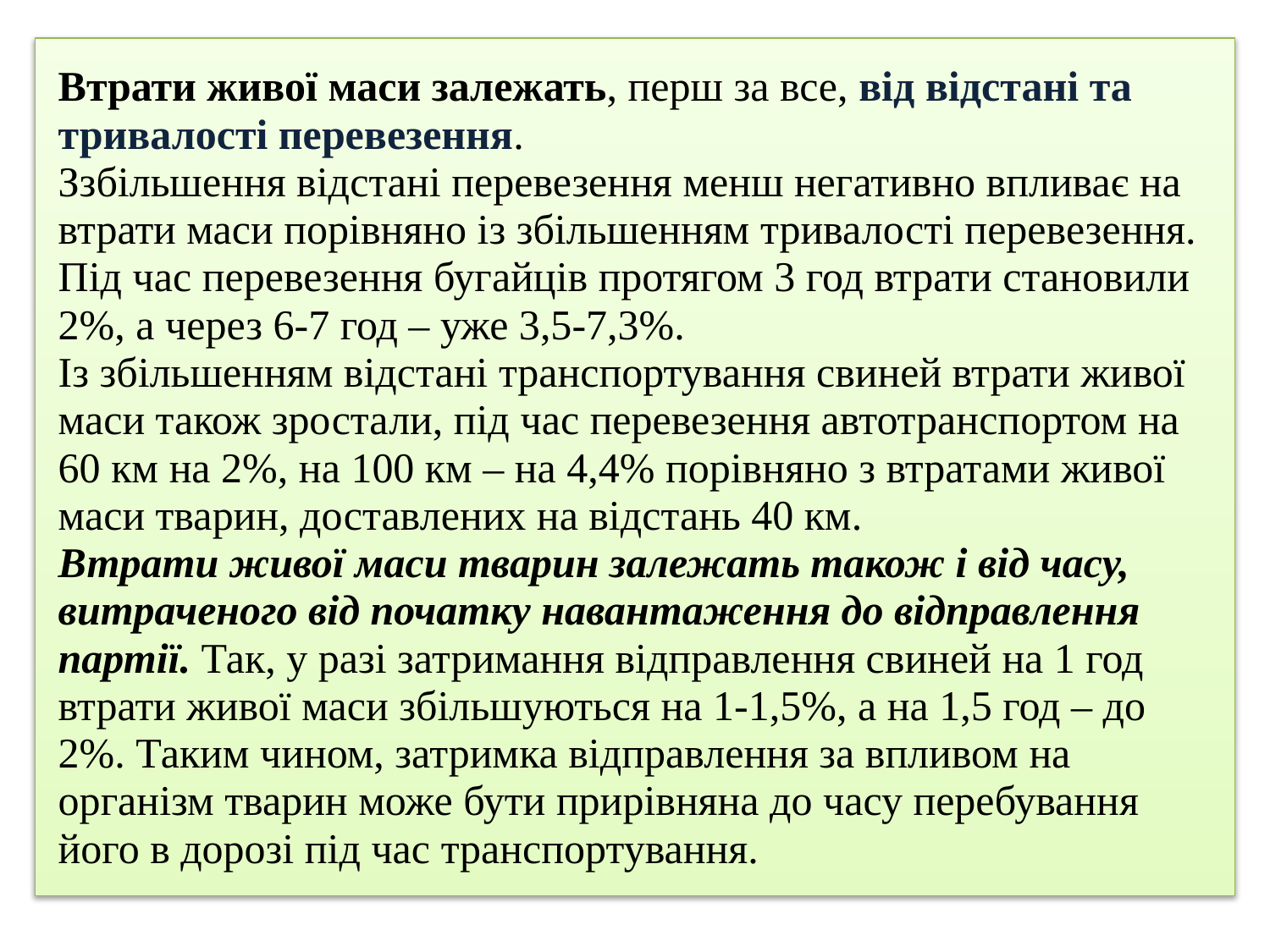

# Втрати живої маси залежать, перш за все, від відстані та тривалості перевезення. Ззбільшення відстані перевезення менш негативно впливає на втрати маси порівняно із збільшенням тривалості перевезення. Під час перевезення бугайців протягом 3 год втрати становили 2%, а через 6-7 год – уже 3,5-7,3%. Із збільшенням відстані транспортування свиней втрати живої маси також зростали, під час перевезення автотранспортом на 60 км на 2%, на 100 км – на 4,4% порівняно з втратами живої маси тварин, доставлених на відстань 40 км. Втрати живої маси тварин залежать також і від часу, витраченого від початку навантаження до відправлення партії. Так, у разі затримання відправлення свиней на 1 год втрати живої маси збільшуються на 1-1,5%, а на 1,5 год – до 2%. Таким чином, затримка відправлення за впливом на організм тварин може бути прирівняна до часу перебування його в дорозі під час транспортування.